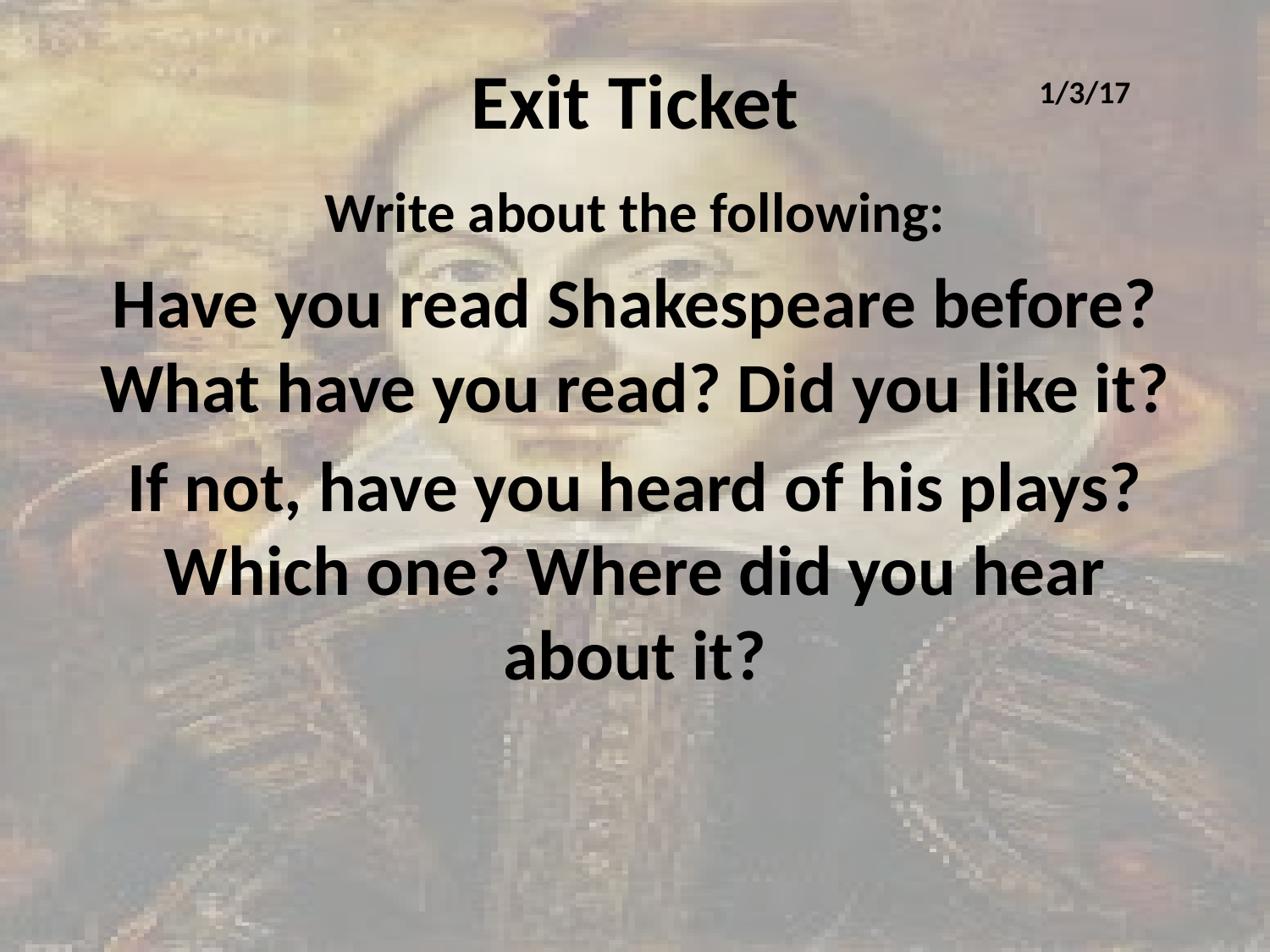

# Exit Ticket
1/3/17
Write about the following:
Have you read Shakespeare before? What have you read? Did you like it?
If not, have you heard of his plays? Which one? Where did you hear about it?